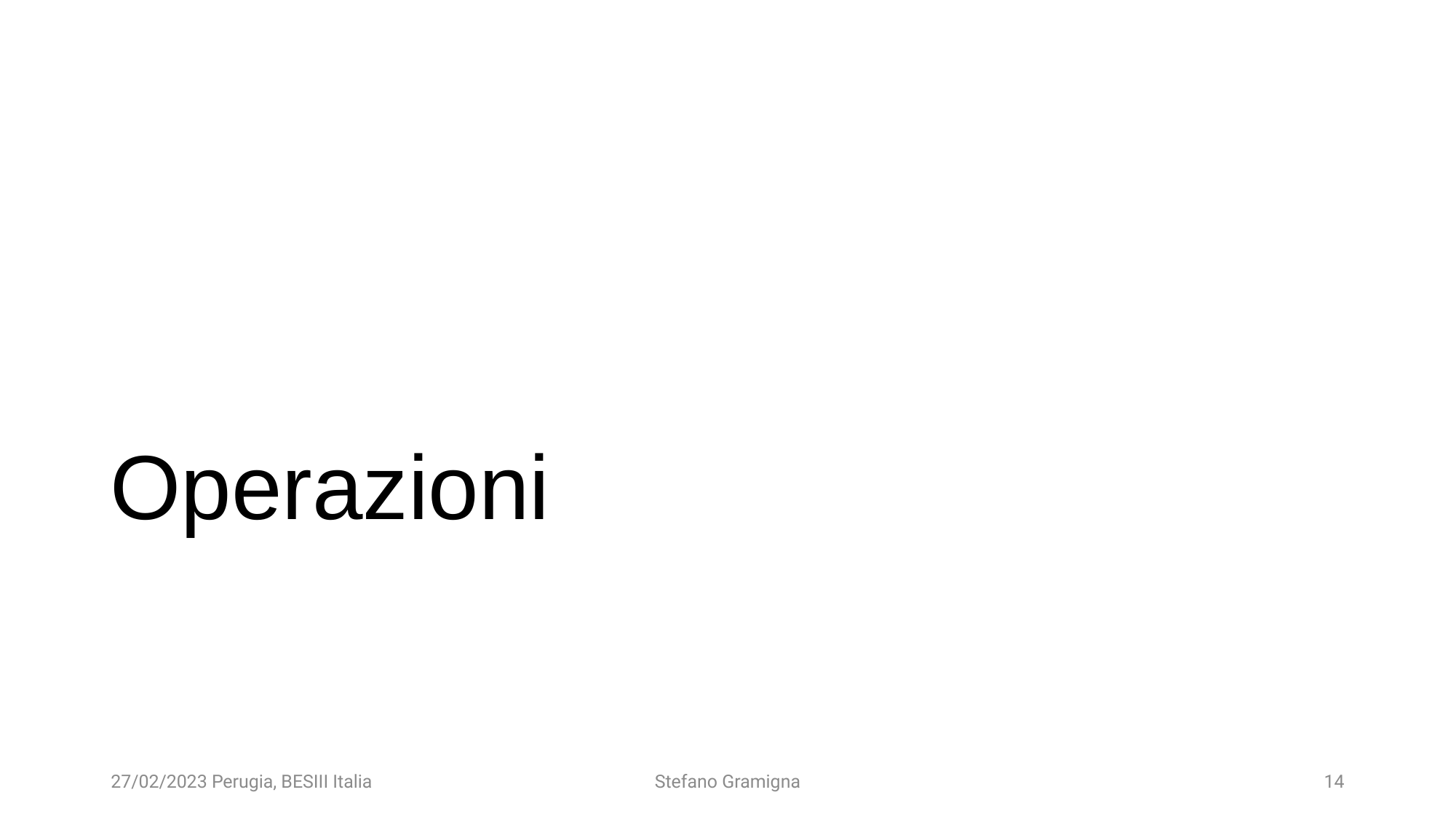

# Operazioni

27/02/2023 Perugia, BESIII Italia
Stefano Gramigna
14